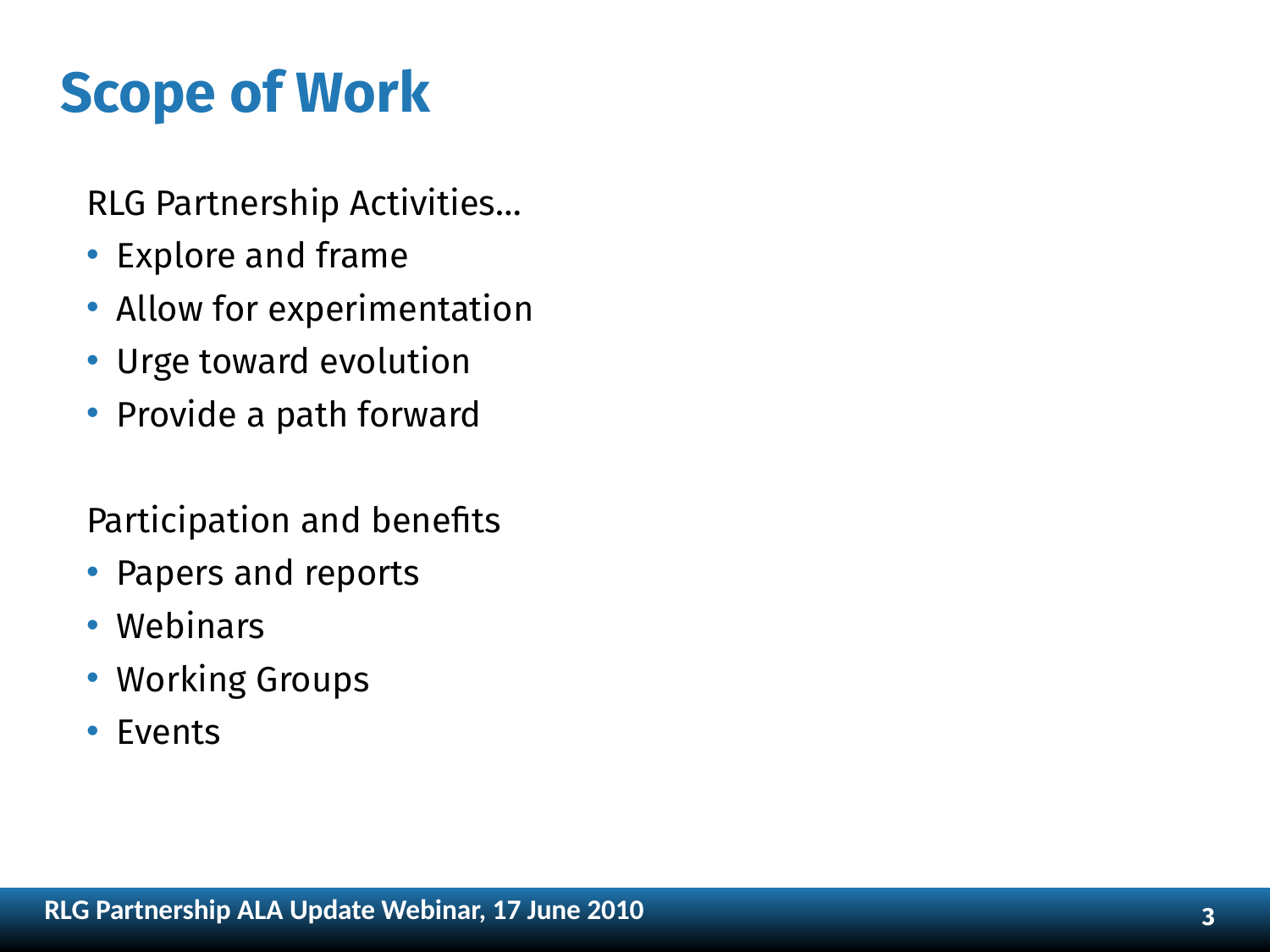

# Scope of Work
RLG Partnership Activities…
Explore and frame
Allow for experimentation
Urge toward evolution
Provide a path forward

Participation and benefits
Papers and reports
Webinars
Working Groups
Events